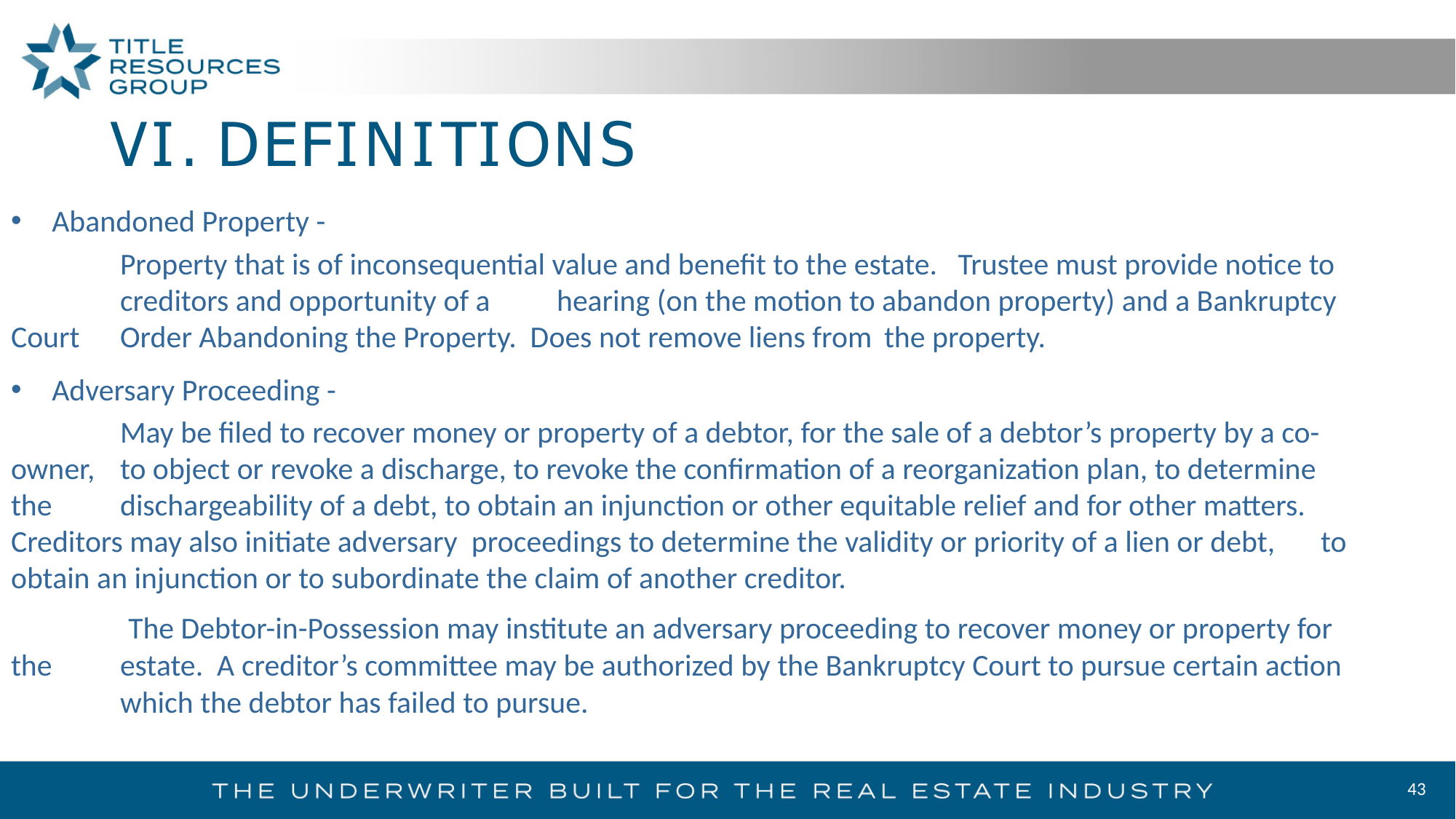

# VI. DEFINITIONS
Abandoned Property -
	Property that is of inconsequential value and benefit to the estate.   Trustee must provide notice to 	creditors and opportunity of a 	hearing (on the motion to abandon property) and a Bankruptcy Court 	Order Abandoning the Property.  Does not remove liens from 	the property.

Adversary Proceeding -
	May be filed to recover money or property of a debtor, for the sale of a debtor’s property by a co-owner, 	to object or revoke a discharge, to revoke the confirmation of a reorganization plan, to determine the 	dischargeability of a debt, to obtain an injunction or other equitable relief and for other matters.  	Creditors may also initiate adversary  proceedings to determine the validity or priority of a lien or debt, 	to obtain an injunction or to subordinate the claim of another creditor.
	 The Debtor-in-Possession may institute an adversary proceeding to recover money or property for the 	estate.  A creditor’s committee may be authorized by the Bankruptcy Court to pursue certain action 	which the debtor has failed to pursue.

43